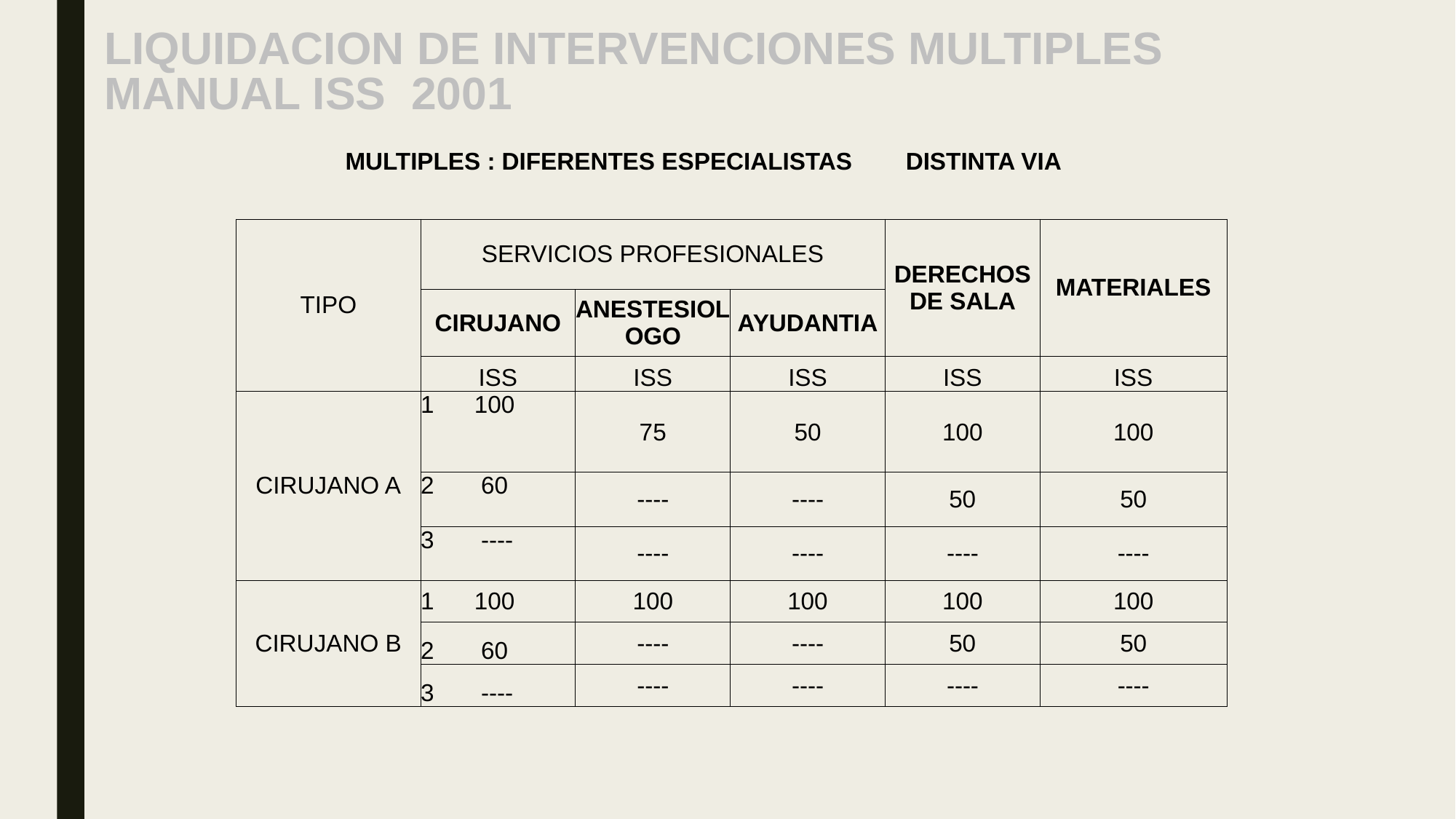

# LIQUIDACION DE INTERVENCIONES MULTIPLES  MANUAL ISS  2001
| MULTIPLES : DIFERENTES ESPECIALISTAS DISTINTA VIA |  |  |  |  |  |  |
| --- | --- | --- | --- | --- | --- | --- |
|  |  |  |  |  |  |  |
|  | TIPO | SERVICIOS PROFESIONALES |  |  | DERECHOS DE SALA | MATERIALES |
|  |  |  |  |  |  |  |
|  |  | CIRUJANO | ANESTESIOLOGO | AYUDANTIA |  |  |
|  |  | ISS | ISS | ISS | ISS | ISS |
|  | CIRUJANO A | 1 100 | 75 | 50 | 100 | 100 |
|  |  | 2 60 | ---- | ---- | 50 | 50 |
|  |  | 3 ---- | ---- | ---- | ---- | ---- |
|  | CIRUJANO B | 1 100 | 100 | 100 | 100 | 100 |
|  |  | 2 60 | ---- | ---- | 50 | 50 |
|  |  | 3 ---- | ---- | ---- | ---- | ---- |